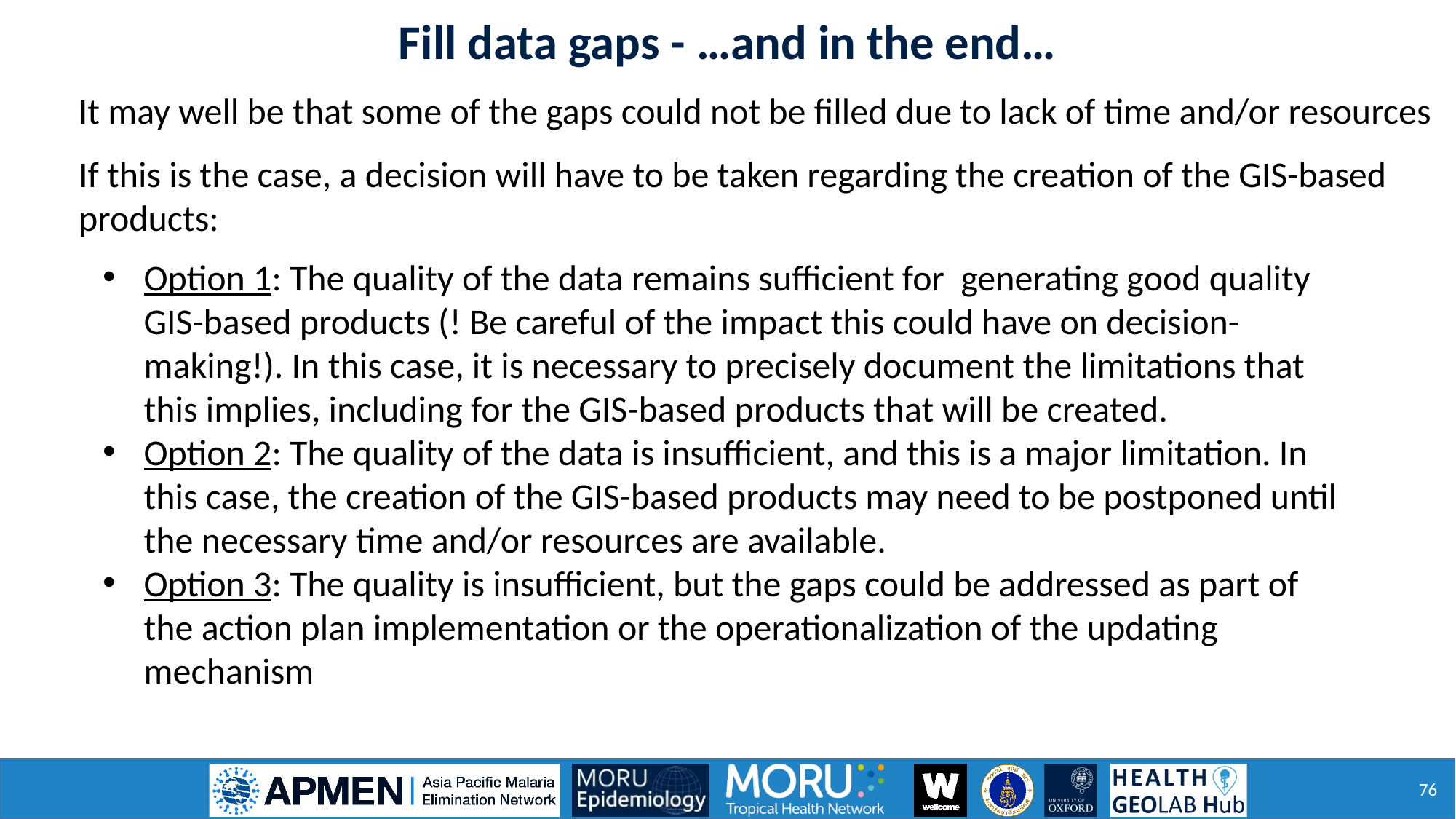

Fill data gaps - …and in the end…
It may well be that some of the gaps could not be filled due to lack of time and/or resources
If this is the case, a decision will have to be taken regarding the creation of the GIS-based products:
Option 1: The quality of the data remains sufficient for  generating good quality GIS-based products (! Be careful of the impact this could have on decision-making!). In this case, it is necessary to precisely document the limitations that this implies, including for the GIS-based products that will be created.
Option 2: The quality of the data is insufficient, and this is a major limitation. In this case, the creation of the GIS-based products may need to be postponed until the necessary time and/or resources are available.
Option 3: The quality is insufficient, but the gaps could be addressed as part of the action plan implementation or the operationalization of the updating mechanism
76